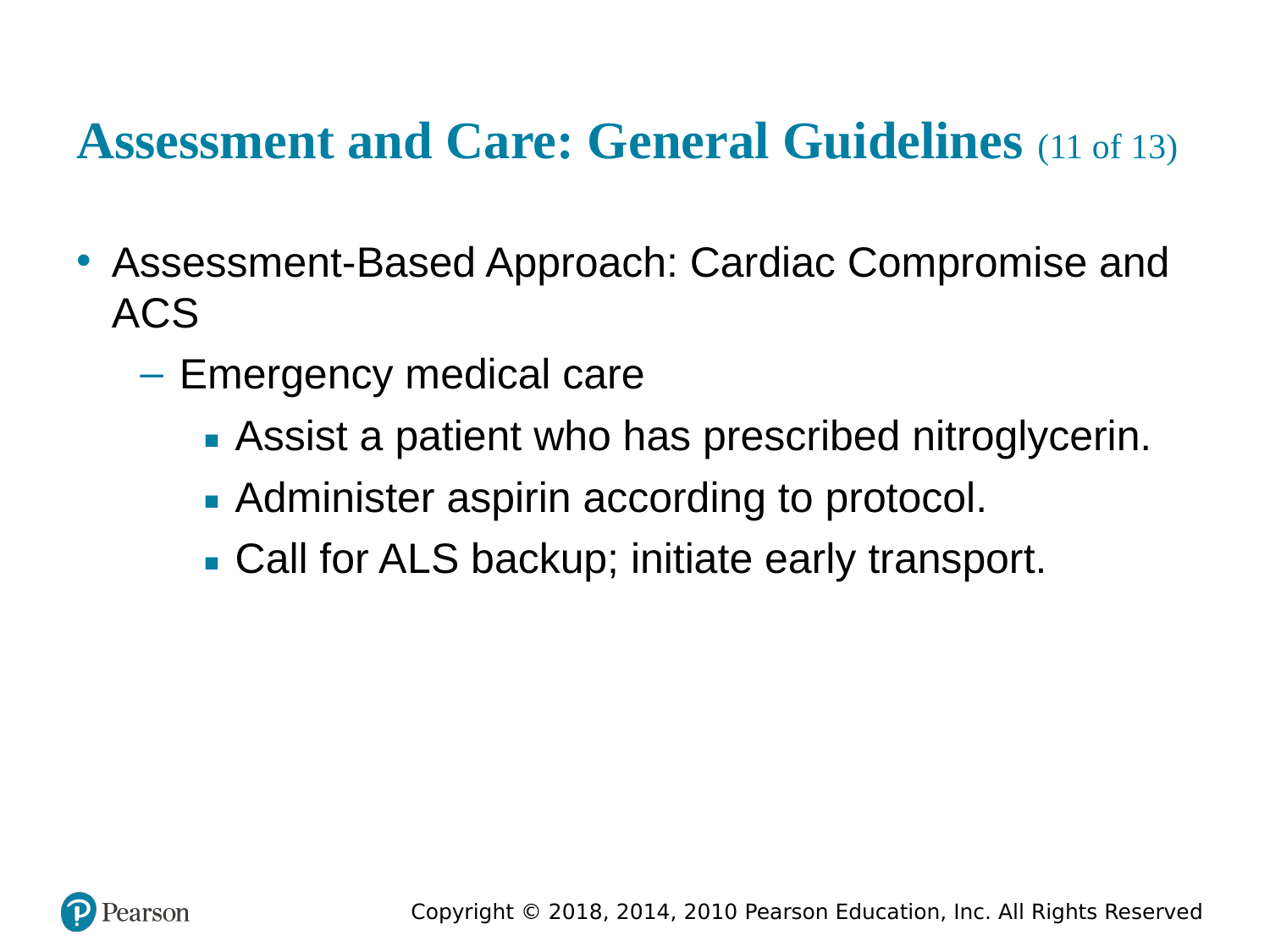

# Assessment and Care: General Guidelines (11 of 13)
Assessment-Based Approach: Cardiac Compromise and A C S
Emergency medical care
Assist a patient who has prescribed nitroglycerin.
Administer aspirin according to protocol.
Call for A L S backup; initiate early transport.